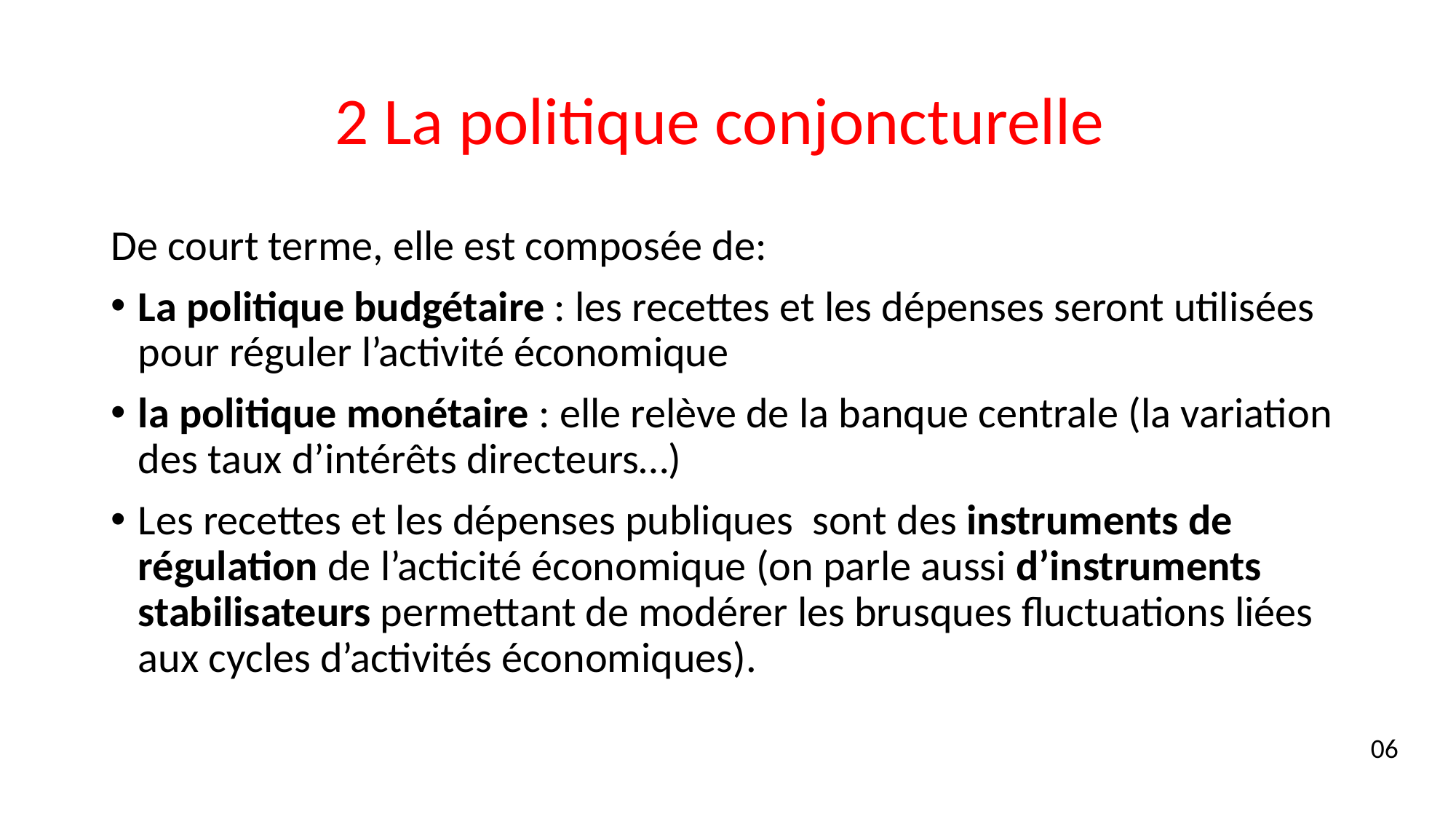

# 2 La politique conjoncturelle
De court terme, elle est composée de:
La politique budgétaire : les recettes et les dépenses seront utilisées pour réguler l’activité économique
la politique monétaire : elle relève de la banque centrale (la variation des taux d’intérêts directeurs…)
Les recettes et les dépenses publiques  sont des instruments de régulation de l’acticité économique (on parle aussi d’instruments stabilisateurs permettant de modérer les brusques fluctuations liées aux cycles d’activités économiques).

06